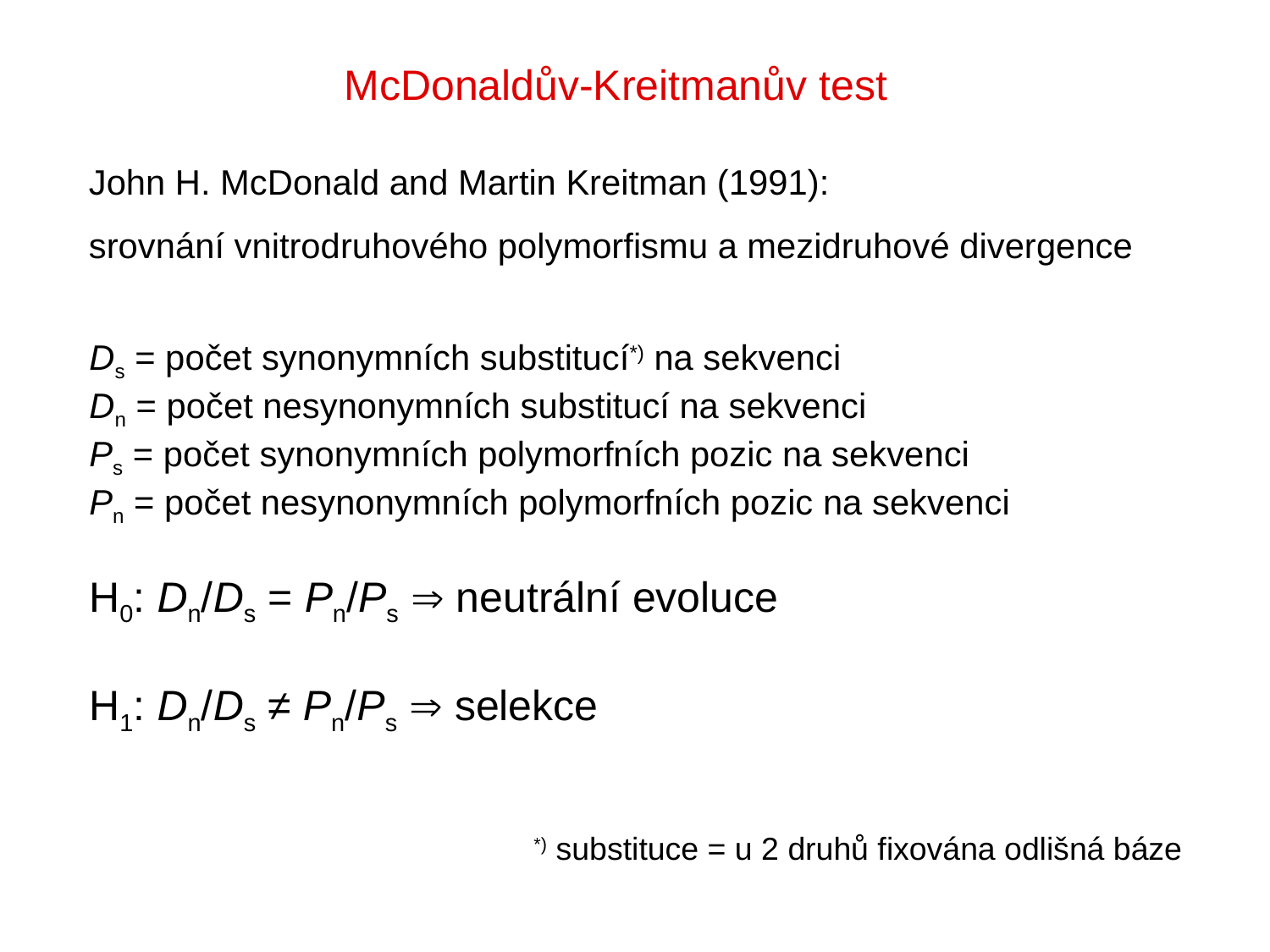

McDonaldův-Kreitmanův test
John H. McDonald and Martin Kreitman (1991):
srovnání vnitrodruhového polymorfismu a mezidruhové divergence
Ds = počet synonymních substitucí*) na sekvenci
Dn = počet nesynonymních substitucí na sekvenci
Ps = počet synonymních polymorfních pozic na sekvenci
Pn = počet nesynonymních polymorfních pozic na sekvenci
H0: Dn/Ds = Pn/Ps ⇒ neutrální evoluce
H1: Dn/Ds ≠ Pn/Ps ⇒ selekce
*) substituce = u 2 druhů fixována odlišná báze